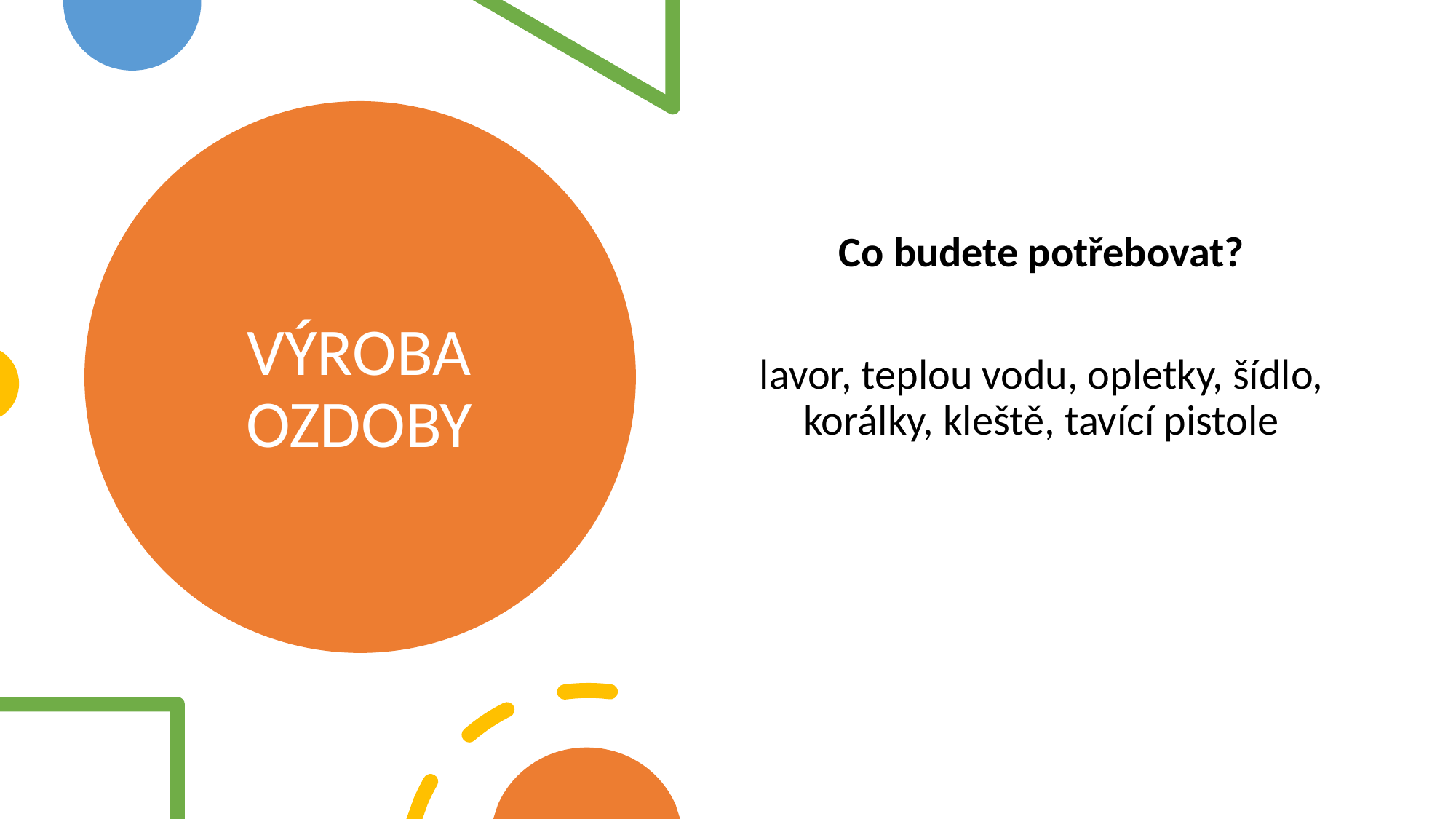

Co budete potřebovat?

lavor, teplou vodu, opletky, šídlo, korálky, kleště, tavící pistole

# VÝROBA OZDOBY